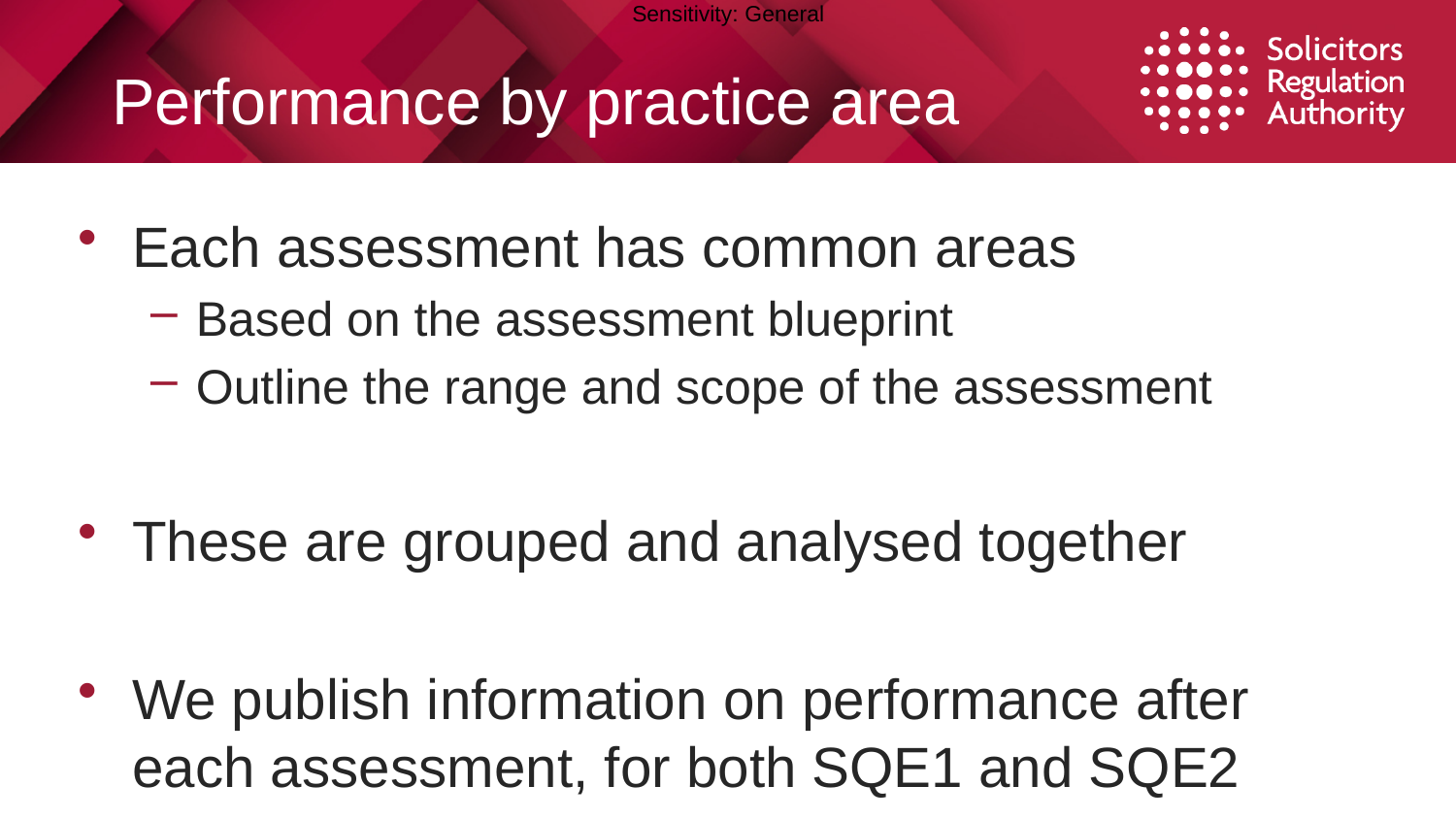

# Performance by practice area
Each assessment has common areas
Based on the assessment blueprint
Outline the range and scope of the assessment

These are grouped and analysed together

We publish information on performance after each assessment, for both SQE1 and SQE2